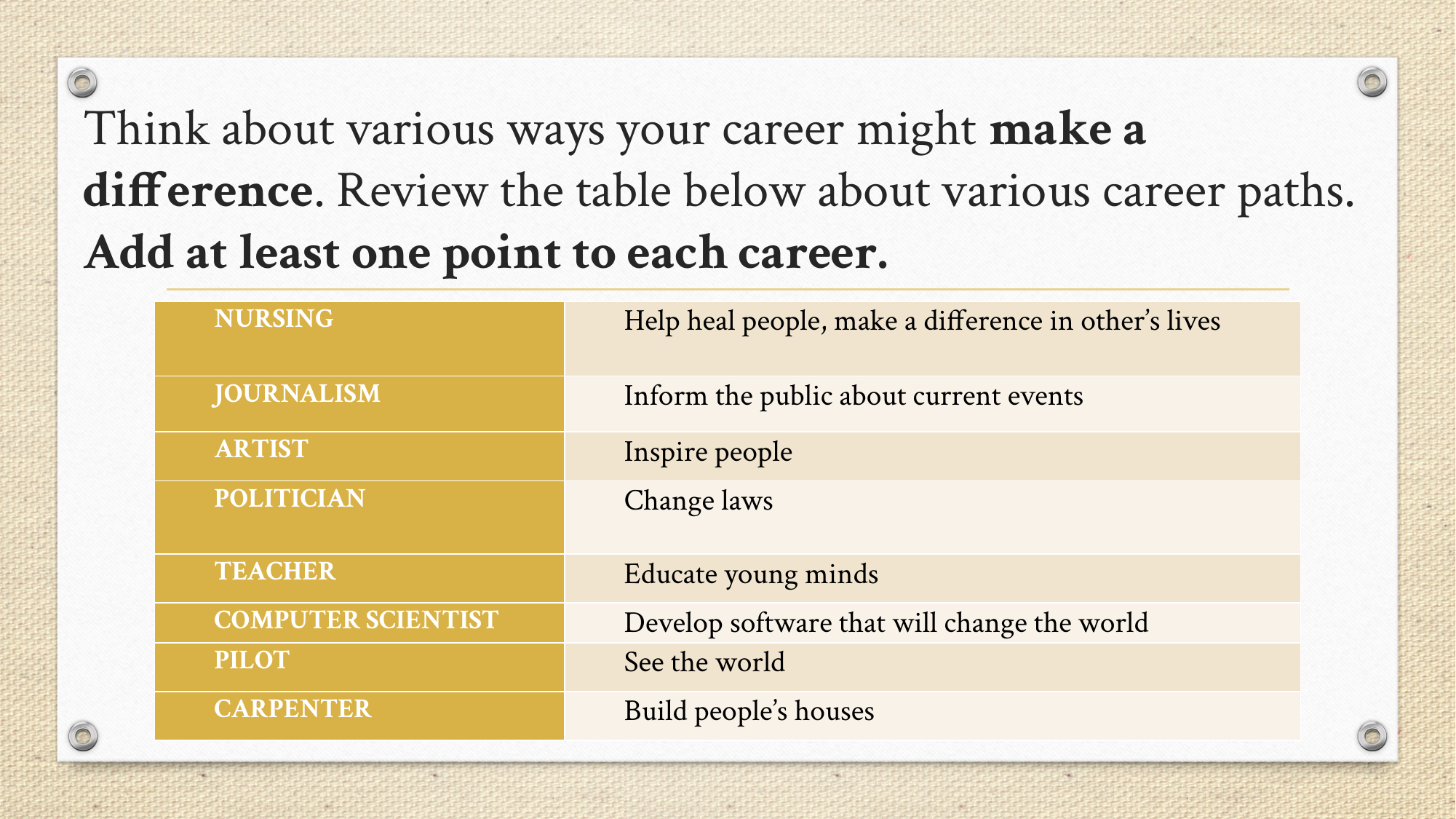

# Think about various ways your career might make a difference. Review the table below about various career paths. Add at least one point to each career.
| NURSING | Help heal people, make a difference in other’s lives |
| --- | --- |
| JOURNALISM | Inform the public about current events |
| ARTIST | Inspire people |
| POLITICIAN | Change laws |
| TEACHER | Educate young minds |
| COMPUTER SCIENTIST | Develop software that will change the world |
| PILOT | See the world |
| CARPENTER | Build people’s houses |